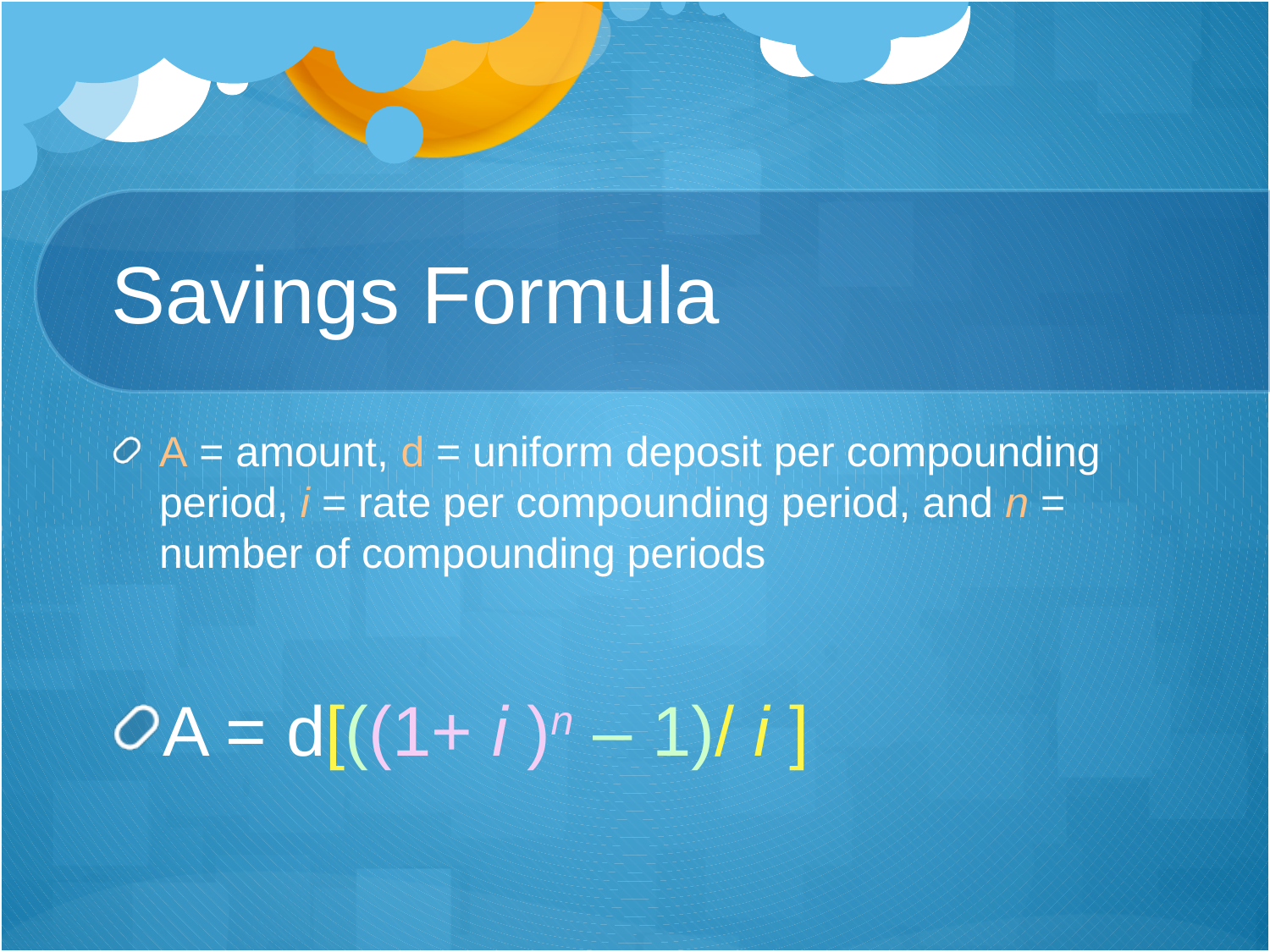

# Savings Formula
A = amount, d = uniform deposit per compounding period, i = rate per compounding period, and n = number of compounding periods

A = d[((1+ i )n – 1)/ i ]